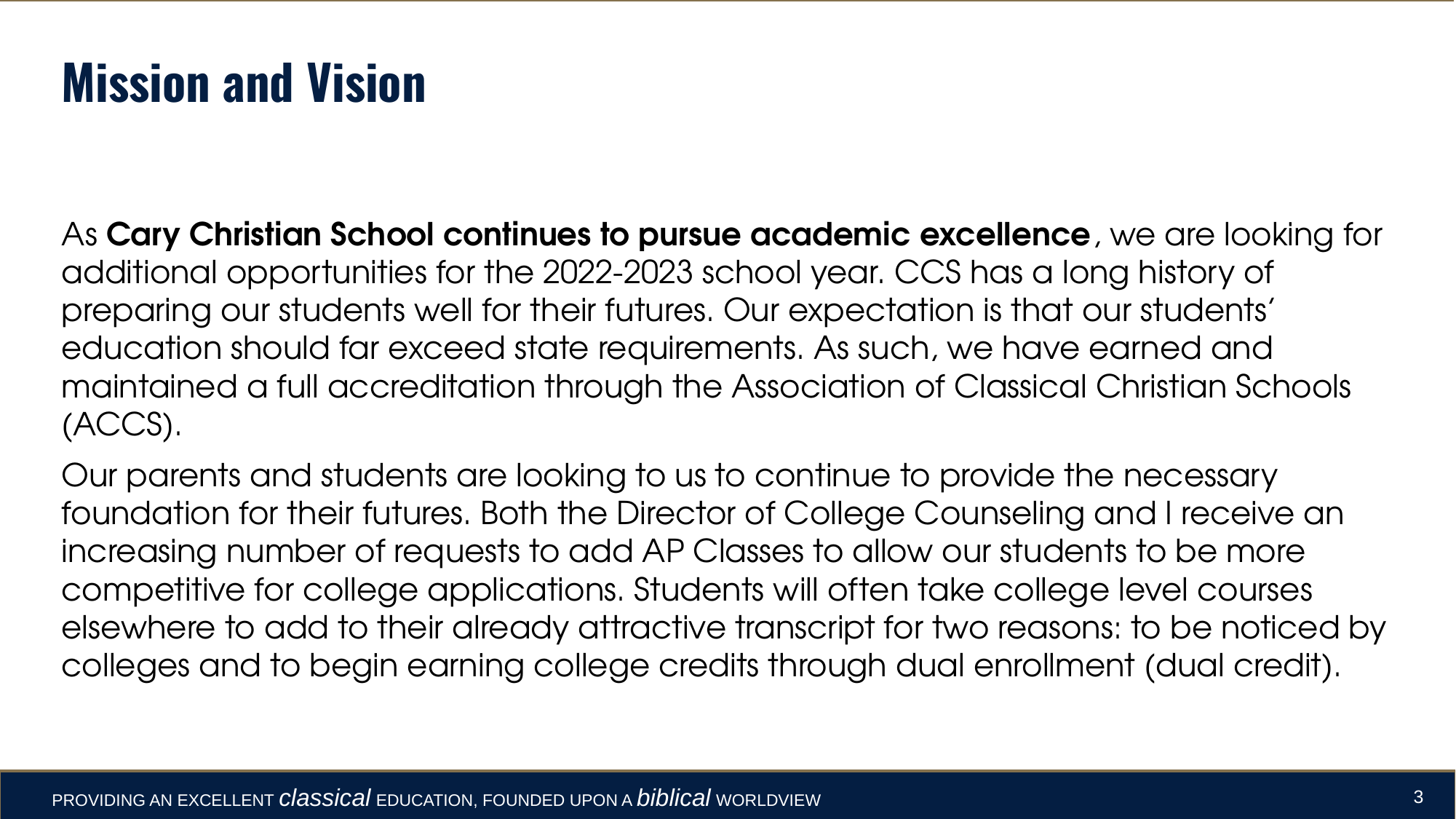

# Mission and Vision
As Cary Christian School continues to pursue academic excellence, we are looking for additional opportunities for the 2022-2023 school year. CCS has a long history of preparing our students well for their futures. Our expectation is that our students’ education should far exceed state requirements. As such, we have earned and maintained a full accreditation through the Association of Classical Christian Schools (ACCS).
Our parents and students are looking to us to continue to provide the necessary foundation for their futures. Both the Director of College Counseling and I receive an increasing number of requests to add AP Classes to allow our students to be more competitive for college applications. Students will often take college level courses elsewhere to add to their already attractive transcript for two reasons: to be noticed by colleges and to begin earning college credits through dual enrollment (dual credit).